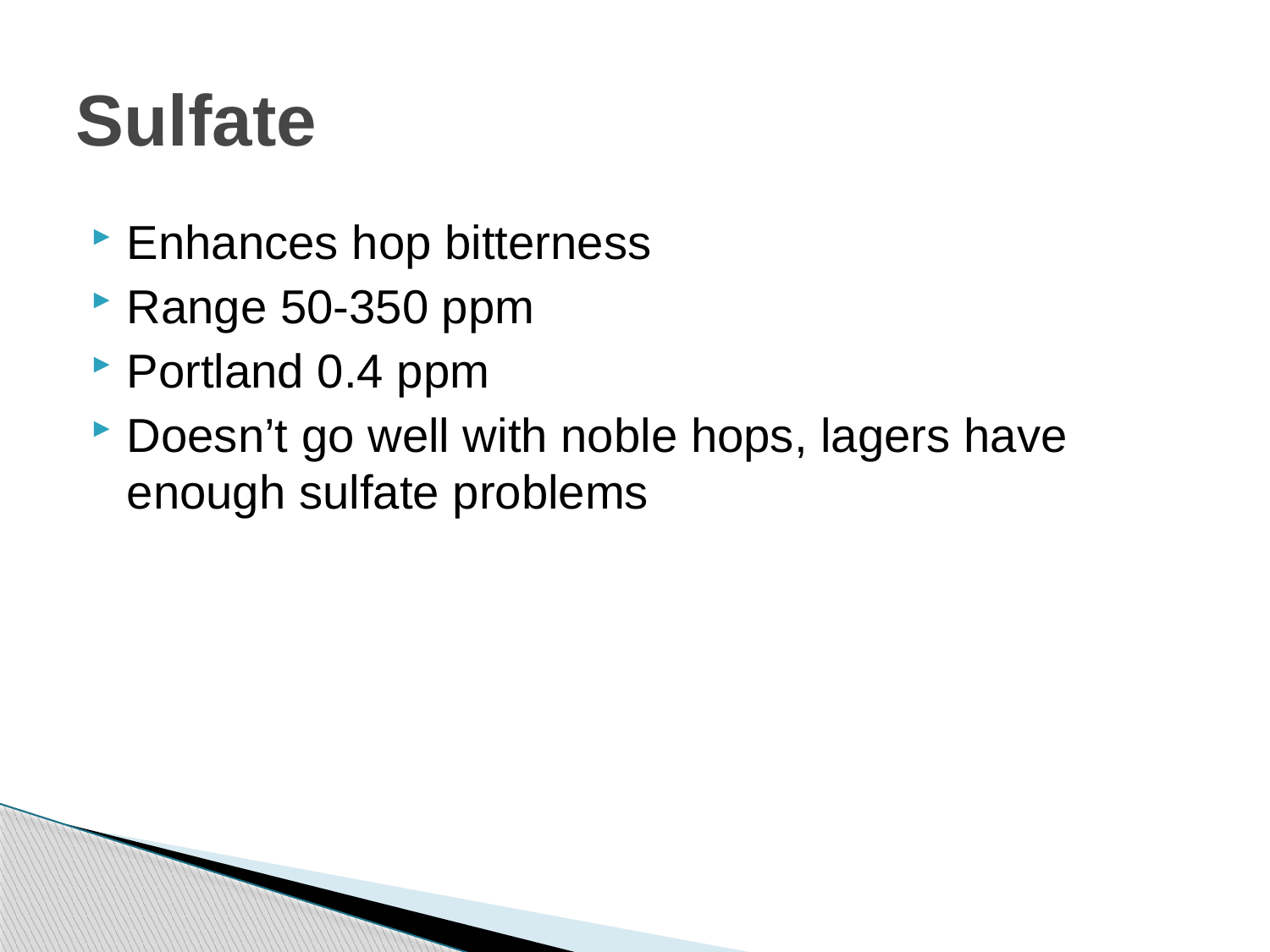

# Sulfate
Enhances hop bitterness
Range 50-350 ppm
Portland 0.4 ppm
Doesn’t go well with noble hops, lagers have enough sulfate problems